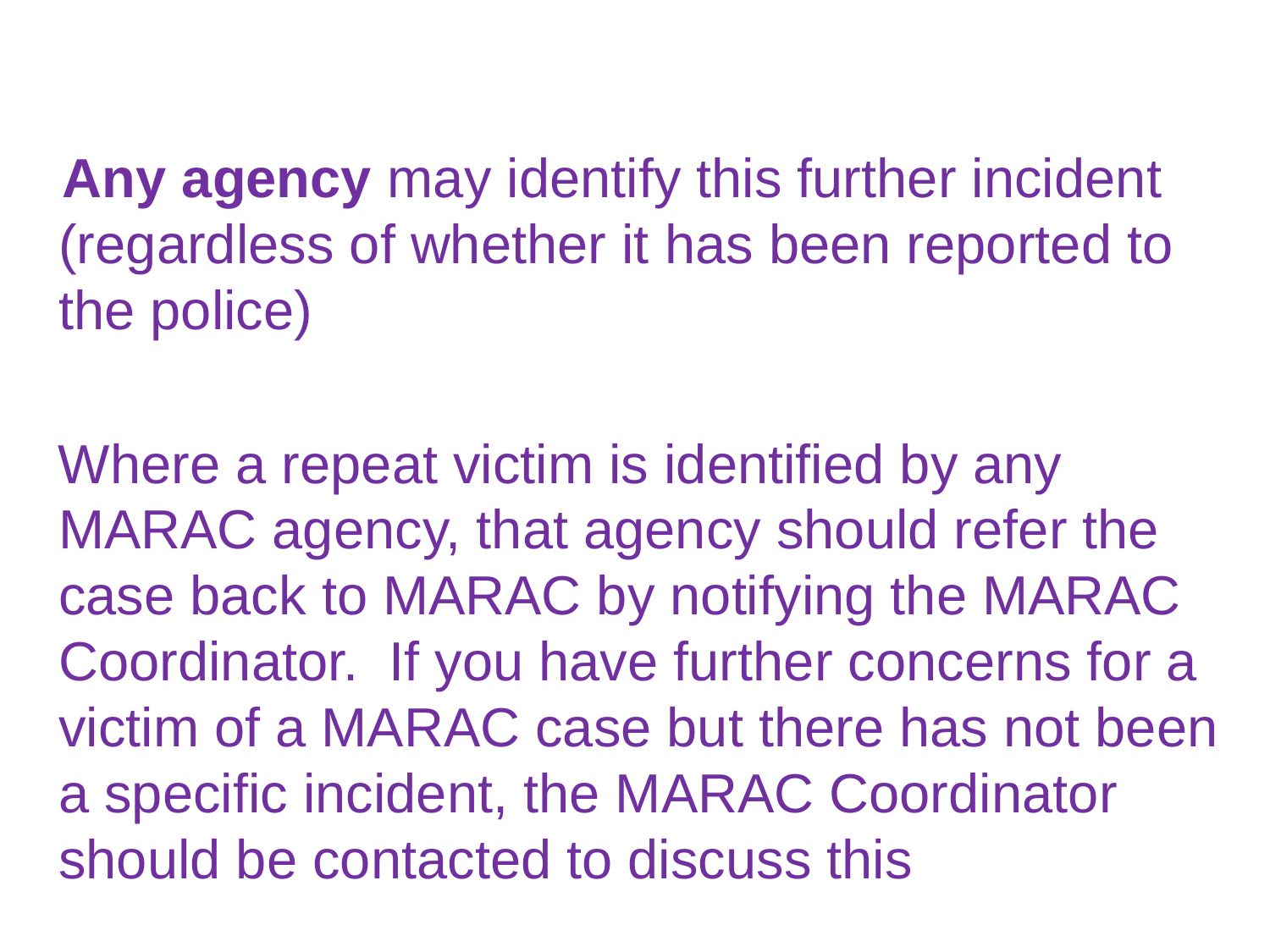

Any agency may identify this further incident (regardless of whether it has been reported to the police)

   Where a repeat victim is identified by any MARAC agency, that agency should refer the case back to MARAC by notifying the MARAC Coordinator.  If you have further concerns for a victim of a MARAC case but there has not been a specific incident, the MARAC Coordinator should be contacted to discuss this